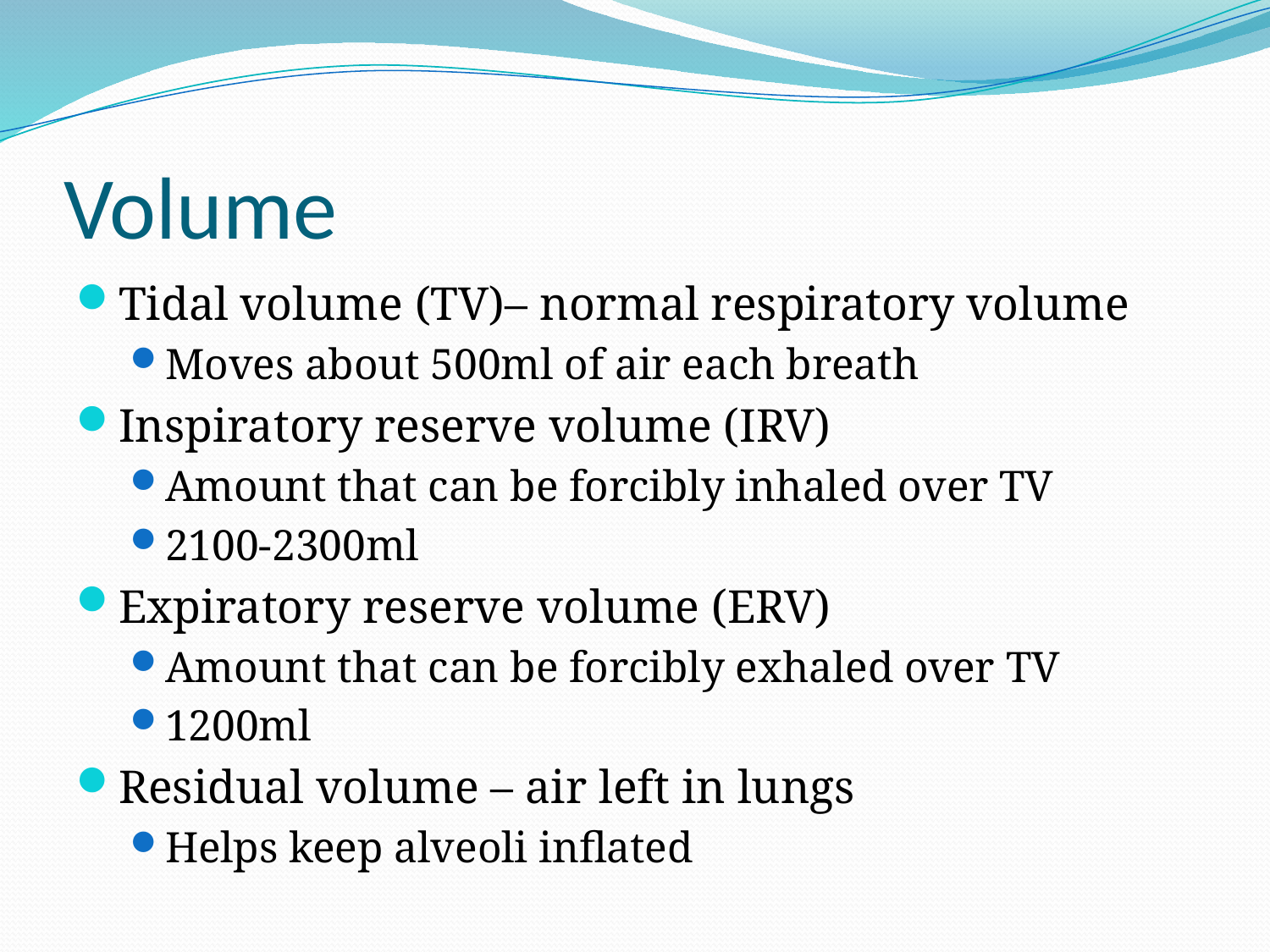

# Volume
Tidal volume (TV)– normal respiratory volume
Moves about 500ml of air each breath
Inspiratory reserve volume (IRV)
Amount that can be forcibly inhaled over TV
2100-2300ml
Expiratory reserve volume (ERV)
Amount that can be forcibly exhaled over TV
1200ml
Residual volume – air left in lungs
Helps keep alveoli inflated